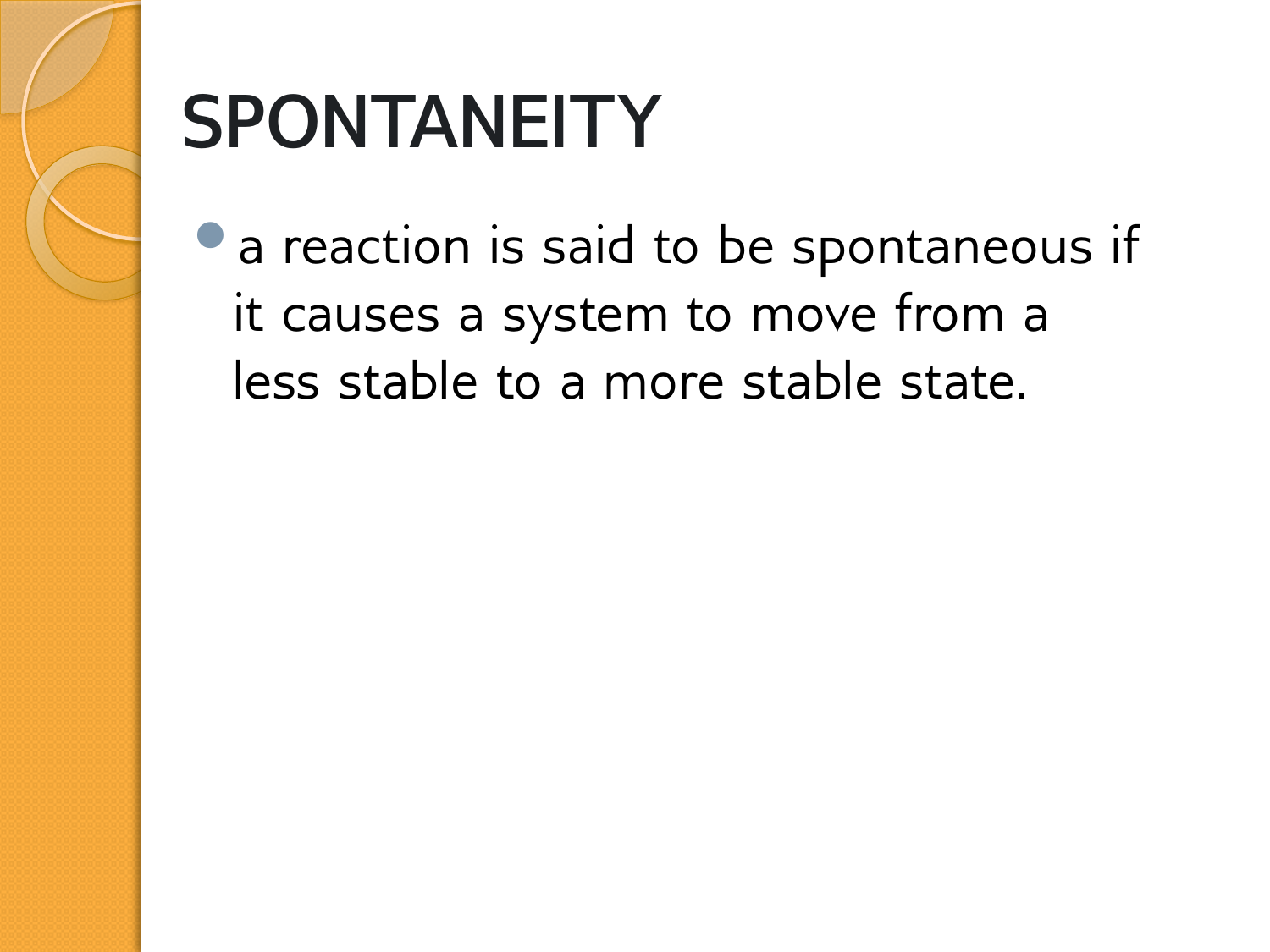

# SPONTANEITY
a reaction is said to be spontaneous if it causes a system to move from a less stable to a more stable state.